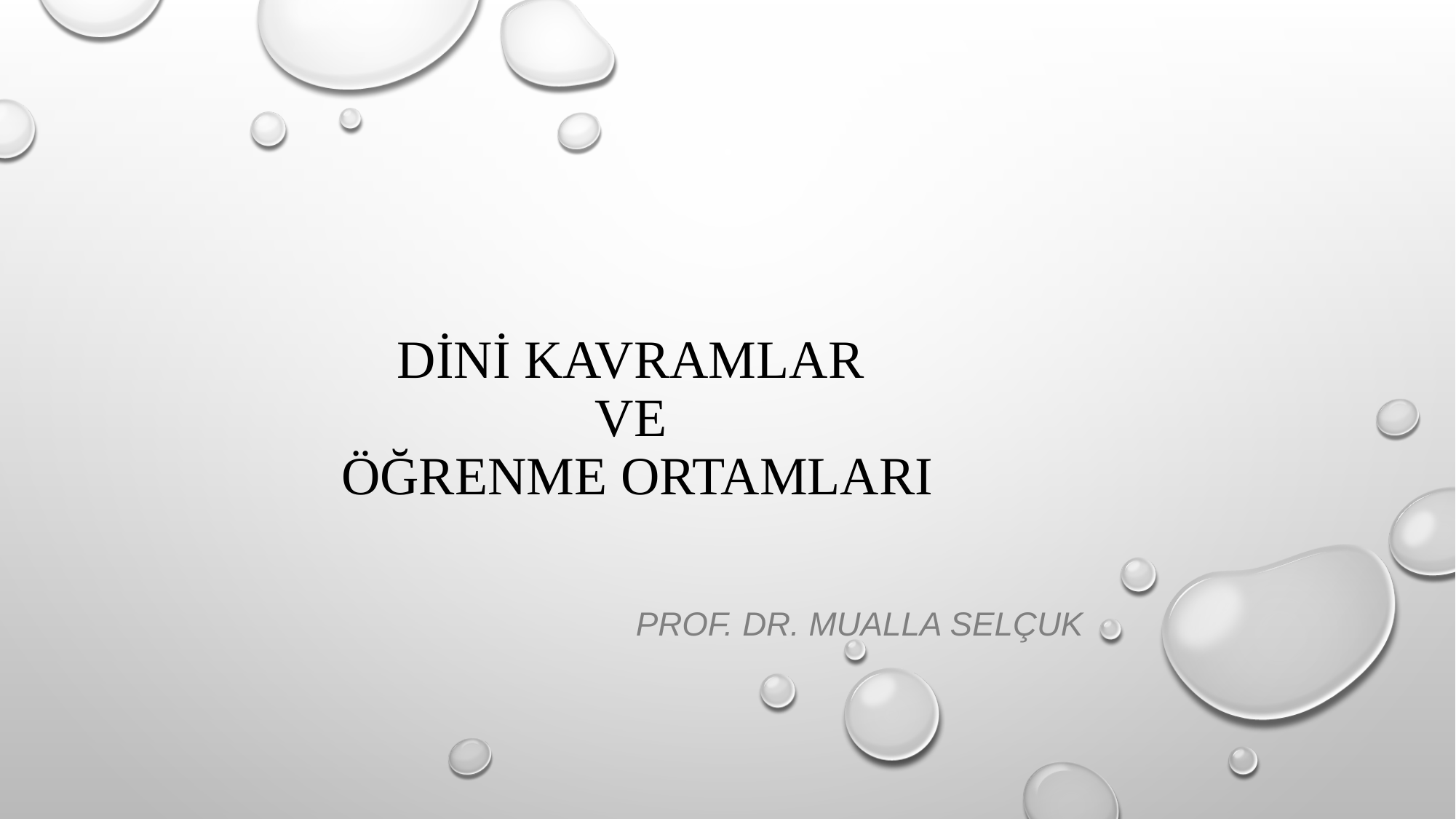

# DİNİ Kavramlar VE Öğrenme OrtamlarI
Prof. Dr. Mualla SELÇUK